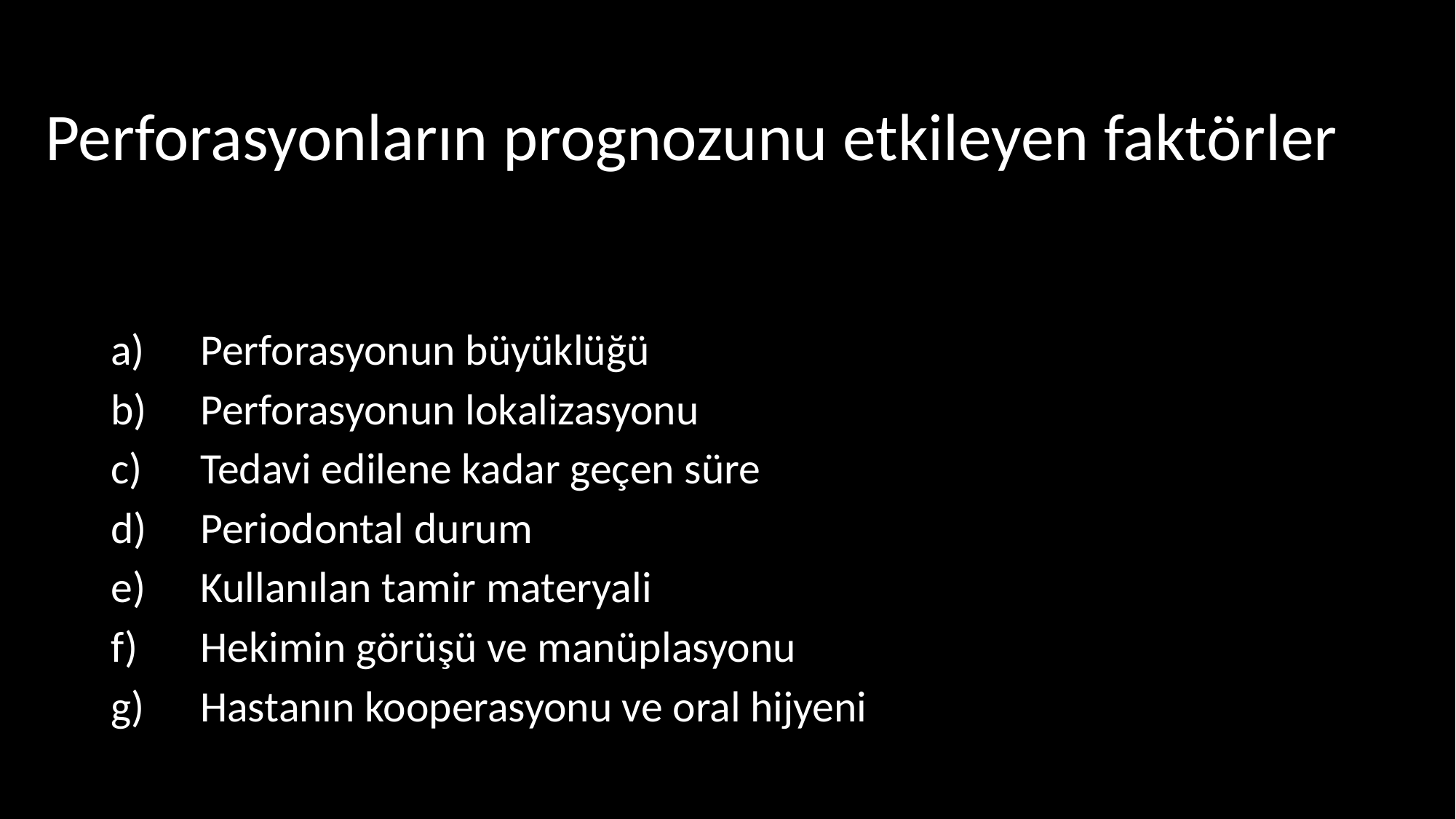

# Perforasyonların prognozunu etkileyen faktörler

a)	Perforasyonun büyüklüğü
b)	Perforasyonun lokalizasyonu
c)	Tedavi edilene kadar geçen süre
d)	Periodontal durum
e)	Kullanılan tamir materyali
f)	Hekimin görüşü ve manüplasyonu
g)	Hastanın kooperasyonu ve oral hijyeni